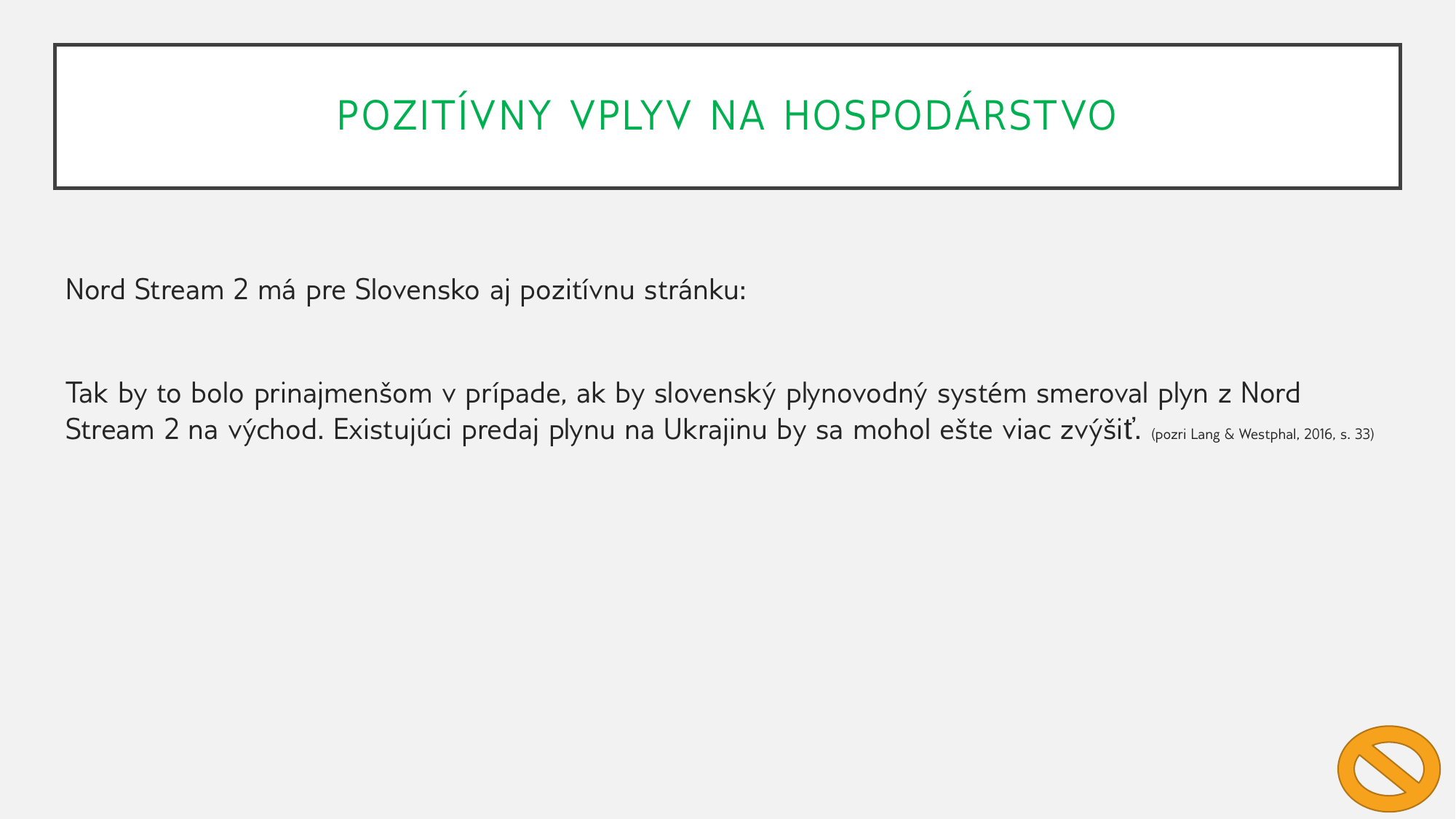

Pozitívny vplyv na hospodárstvo
Nord Stream 2 má pre Slovensko aj pozitívnu stránku:

Tak by to bolo prinajmenšom v prípade, ak by slovenský plynovodný systém smeroval plyn z Nord Stream 2 na východ. Existujúci predaj plynu na Ukrajinu by sa mohol ešte viac zvýšiť. (pozri Lang & Westphal, 2016, s. 33)